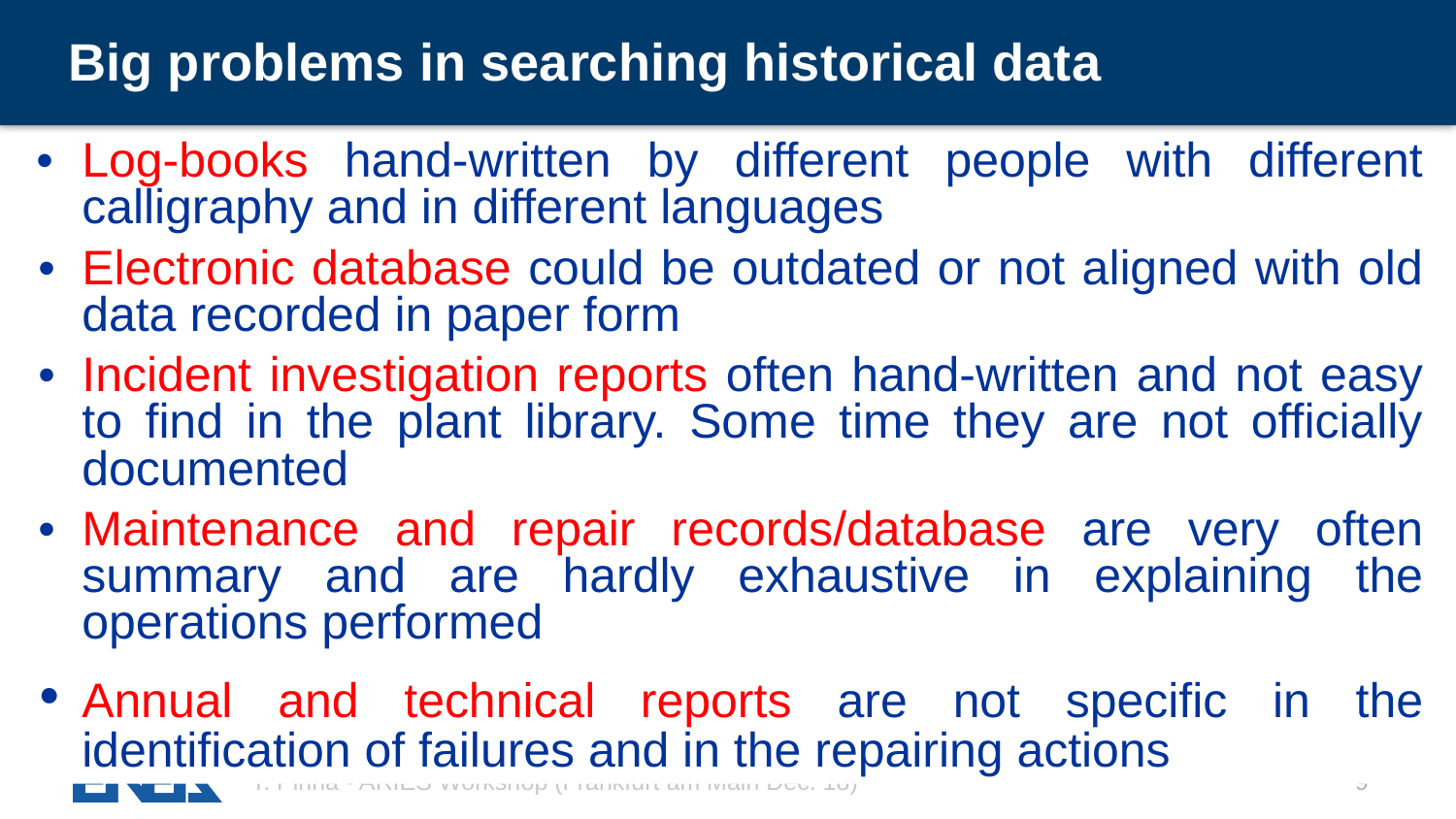

# Big problems in searching historical data
•	Log-books hand-written by different people with different calligraphy and in different languages
•	Electronic database could be outdated or not aligned with old data recorded in paper form
•	Incident investigation reports often hand-written and not easy to find in the plant library. Some time they are not officially documented
•	Maintenance and repair records/database are very often summary and are hardly exhaustive in explaining the operations performed
•	Annual and technical reports are not specific in the identification of failures and in the repairing actions
T. Pinna - ARIES Workshop (Frankfurt am Main Dec. 18)
9